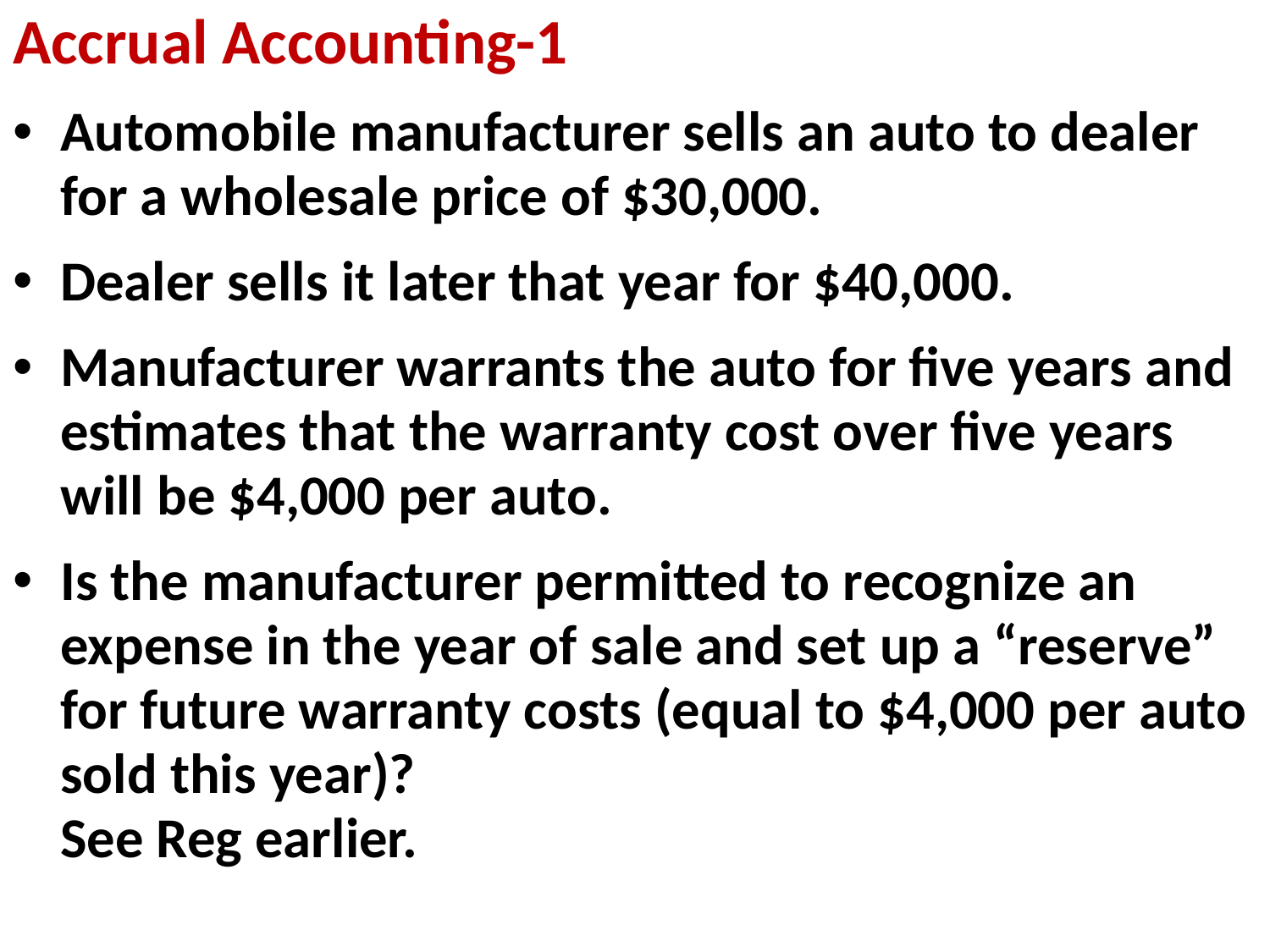

Accrual Accounting-1
Automobile manufacturer sells an auto to dealer for a wholesale price of $30,000.
Dealer sells it later that year for $40,000.
Manufacturer warrants the auto for five years and estimates that the warranty cost over five years will be $4,000 per auto.
Is the manufacturer permitted to recognize an expense in the year of sale and set up a “reserve” for future warranty costs (equal to $4,000 per auto sold this year)?
See Reg earlier.